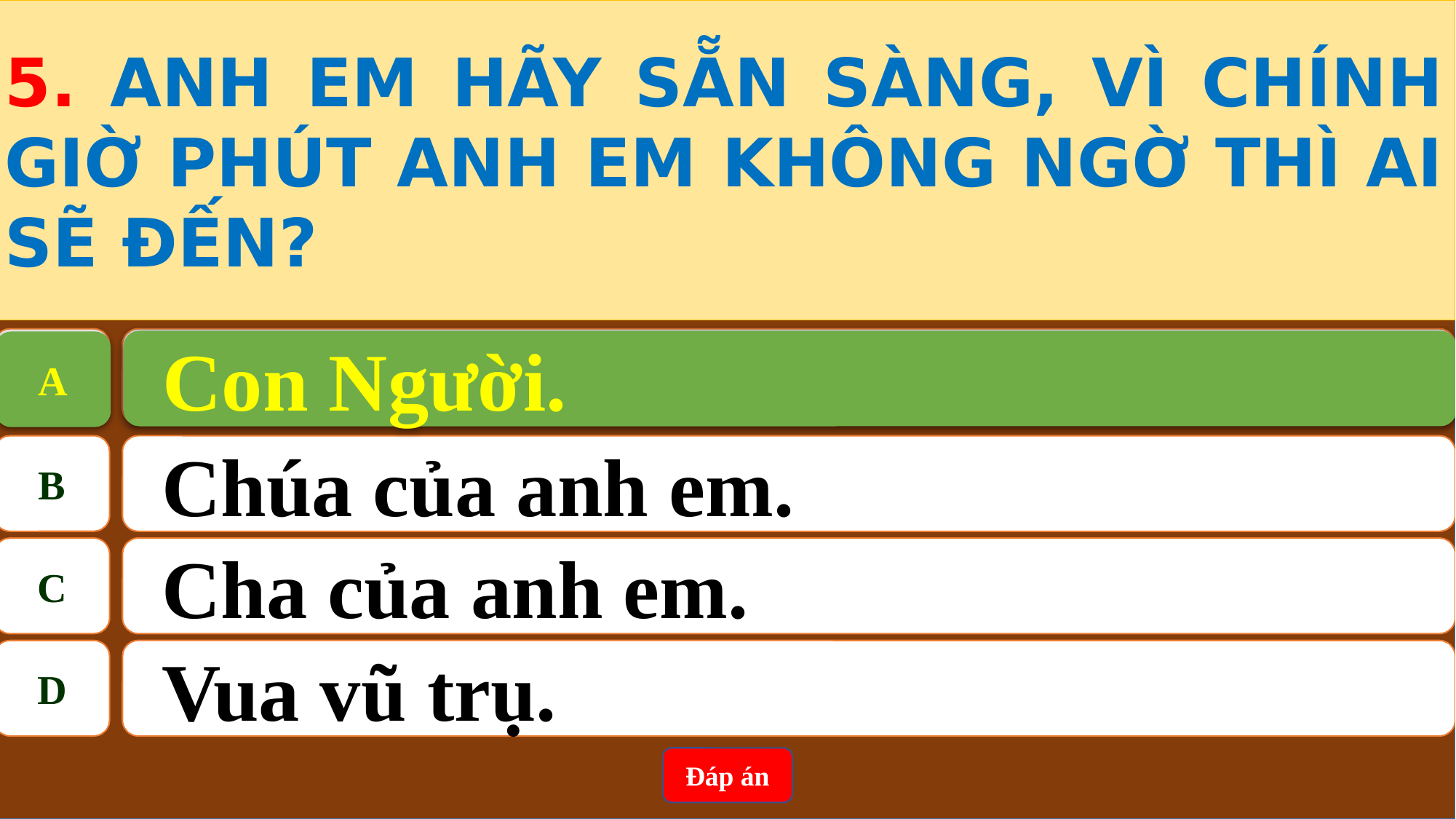

5. ANH EM HÃY SẴN SÀNG, VÌ CHÍNH GIỜ PHÚT ANH EM KHÔNG NGỜ THÌ AI SẼ ĐẾN?
A
Con Người.
Con Người.
A
B
Chúa của anh em.
C
Cha của anh em.
D
Vua vũ trụ.
Đáp án